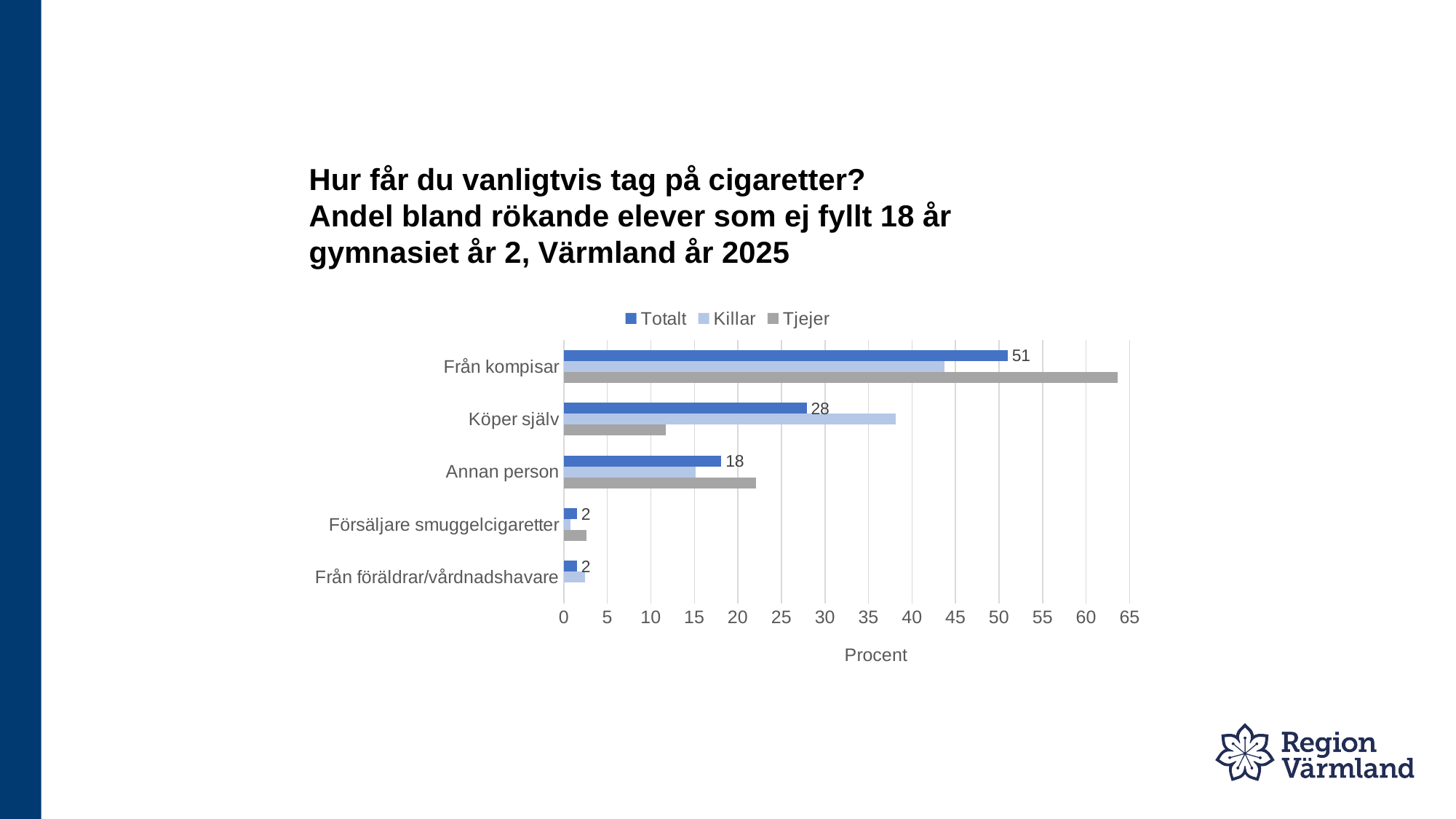

# Hur får du vanligtvis tag på cigaretter? Andel bland rökande elever som ej fyllt 18 år gymnasiet år 2, Värmland år 2025

### Chart

| Category | Tjejer | Killar | Totalt |
|---|---|---|---|
| Från föräldrar/vårdnadshavare | 0.0 | 2.4 | 1.5 |
| Försäljare smuggelcigaretter | 2.6 | 0.8 | 1.5 |
| Annan person | 22.1 | 15.1 | 18.1 |
| Köper själv | 11.7 | 38.1 | 27.9 |
| Från kompisar | 63.6 | 43.7 | 51.0 |